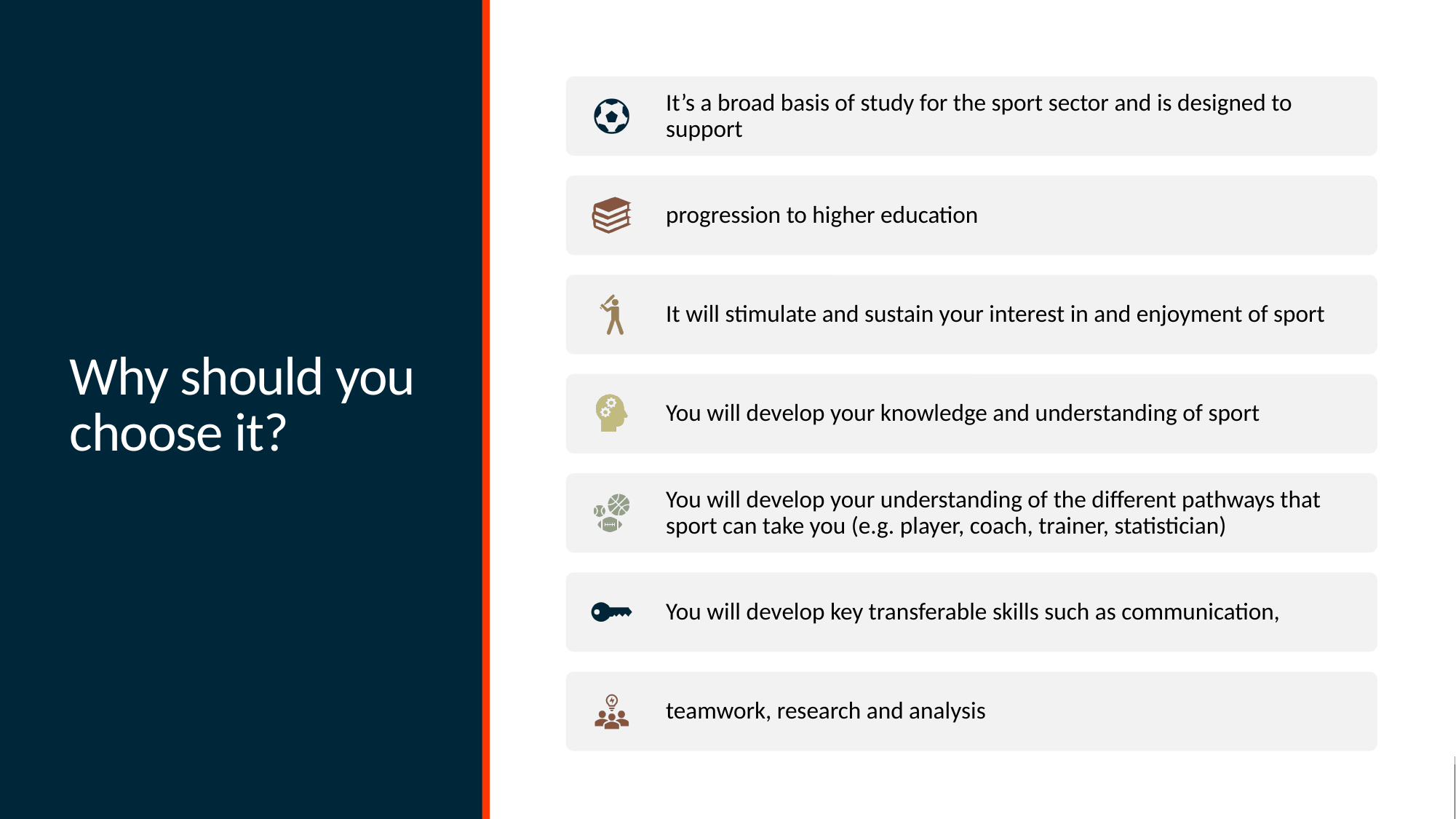

# Why should you choose it?
It’s a broad basis of study for the sport sector and is designed to support
progression to higher education
It will stimulate and sustain your interest in and enjoyment of sport
You will develop your knowledge and understanding of sport
You will develop your understanding of the different pathways that sport can take you (e.g. player, coach, trainer, statistician)
You will develop key transferable skills such as communication,
teamwork, research and analysis